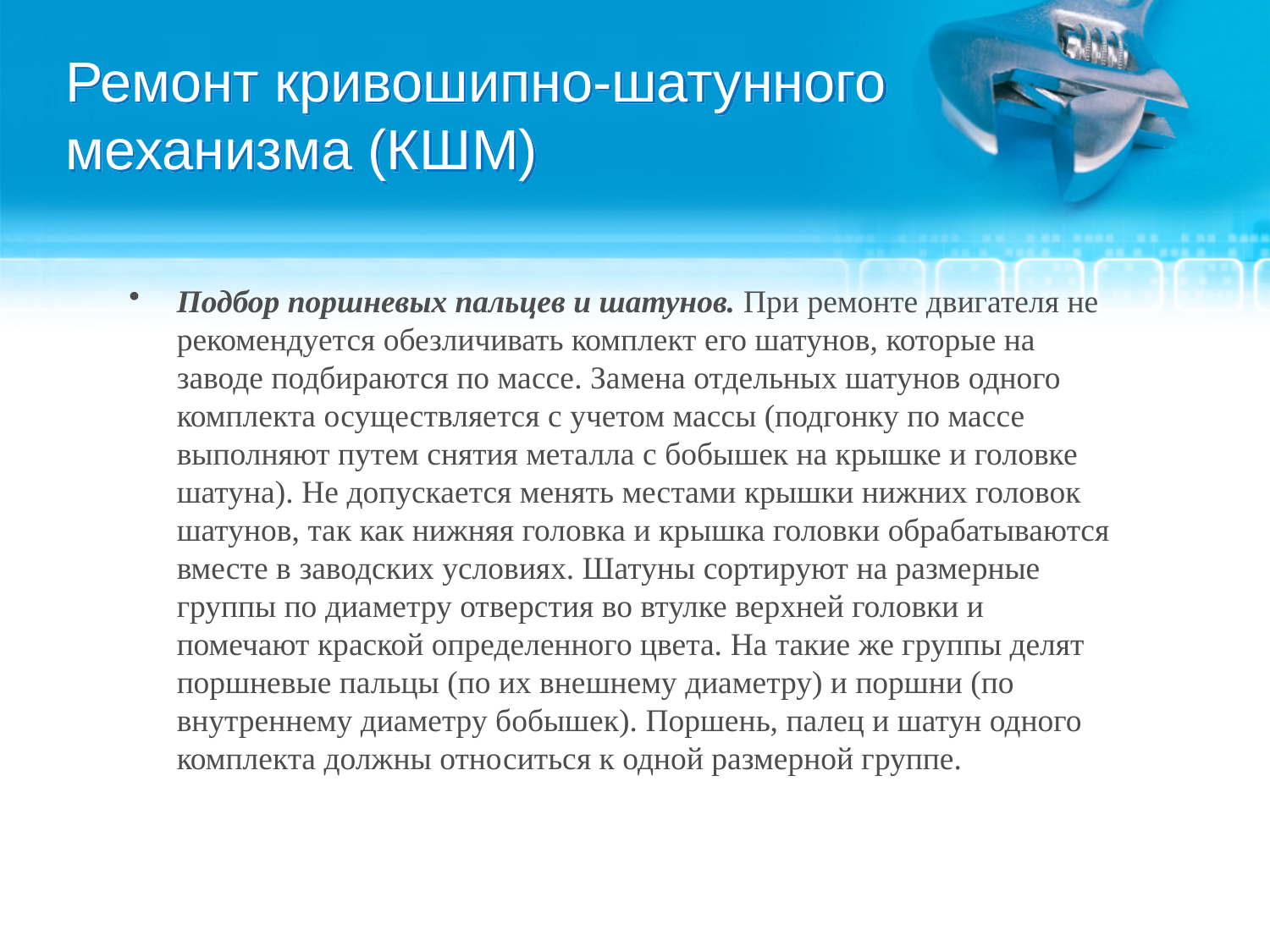

# Ремонт кривошипно-шатунного механизма (КШМ)
Подбор поршневых пальцев и шатунов. При ремонте двигателя не рекомендуется обезличивать комплект его шатунов, которые на заводе подбираются по массе. Замена отдельных шатунов одного комплекта осуществляется с учетом массы (подгонку по массе выполняют путем снятия металла с бобышек на крышке и головке шатуна). Не допускается менять местами крышки нижних головок шатунов, так как нижняя головка и крышка головки обрабатываются вместе в заводских условиях. Шатуны сортируют на размерные группы по диаметру отверстия во втулке верхней головки и помечают краской определенного цвета. На такие же группы делят поршневые пальцы (по их внешнему диаметру) и поршни (по внутреннему диаметру бобышек). Поршень, палец и шатун одного комплекта должны отно­ситься к одной размерной группе.